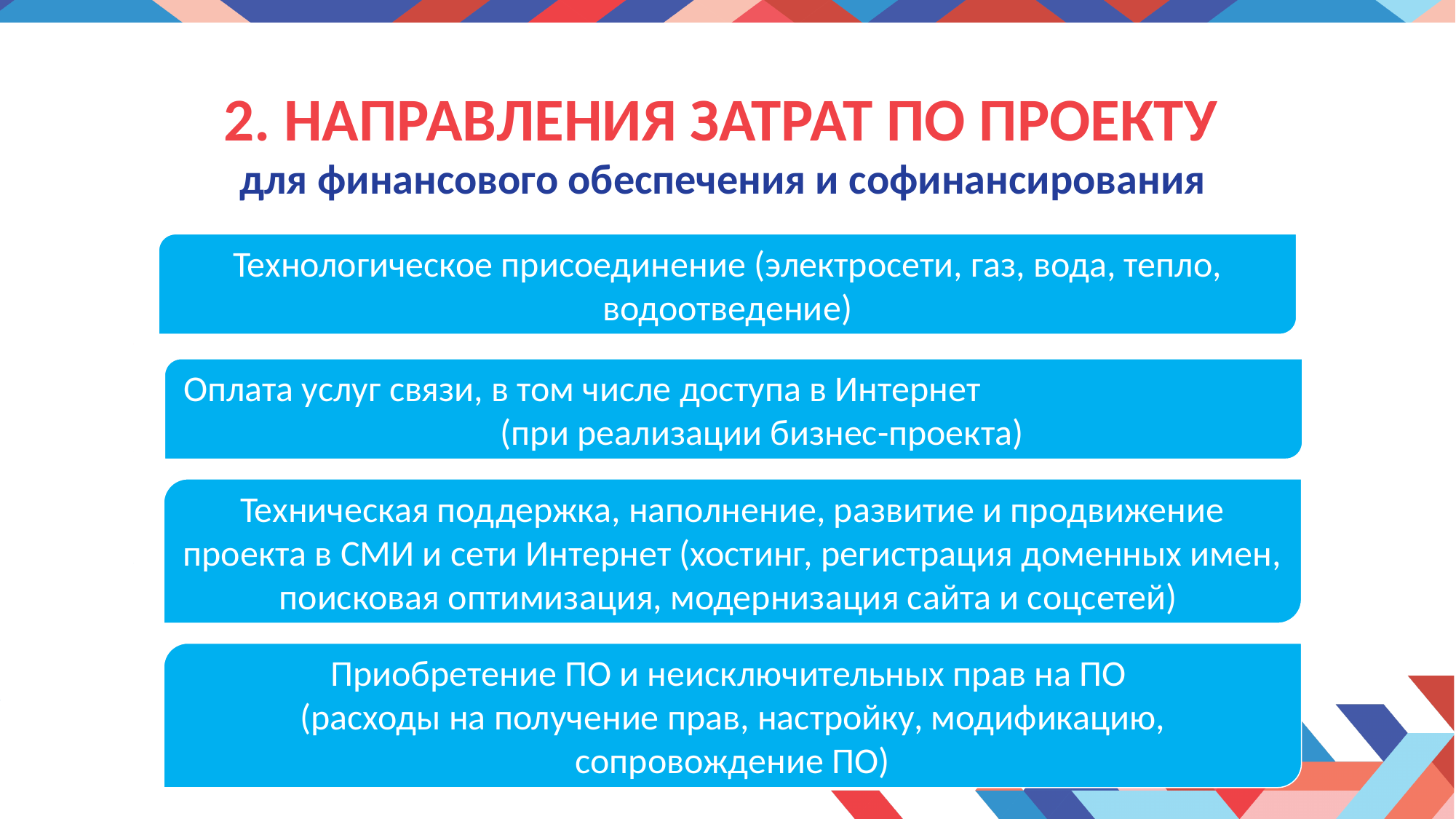

# 2. направления затрат по проекту для финансового обеспечения и софинансирования
Технологическое присоединение (электросети, газ, вода, тепло, водоотведение)

Оплата услуг связи, в том числе доступа в Интернет                                              (при реализации бизнес-проекта)

Техническая поддержка, наполнение, развитие и продвижение проекта в СМИ и сети Интернет (хостинг, регистрация доменных имен, поисковая оптимизация, модернизация сайта и соцсетей)

Приобретение ПО и неисключительных прав на ПО
(расходы на получение прав, настройку, модификацию, сопровождение ПО)